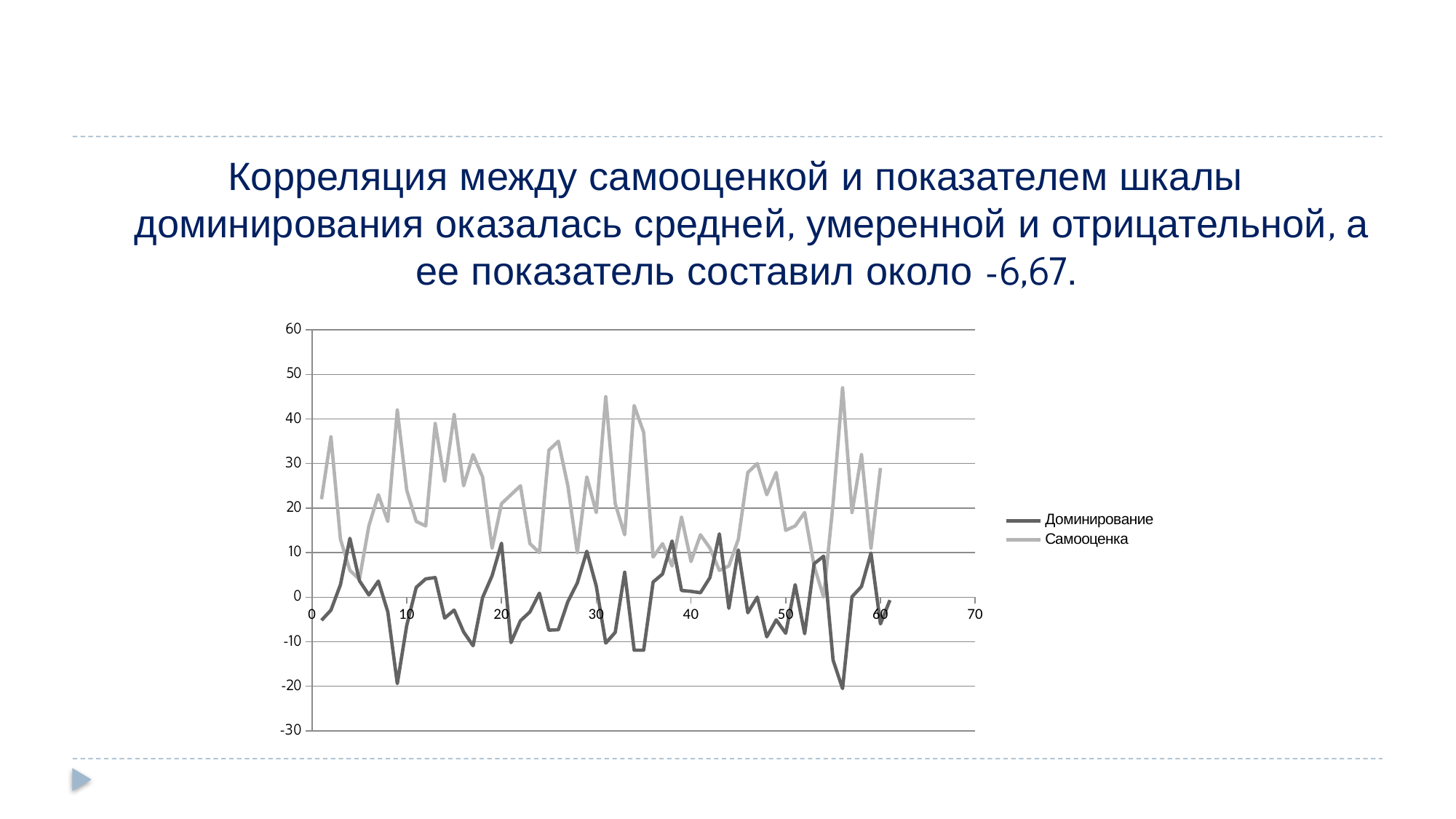

#
Корреляция между самооценкой и показателем шкалы доминирования оказалась средней, умеренной и отрицательной, а ее показатель составил около -6,67.

### Chart

| Category | Доминирование | Самооценка |
|---|---|---|